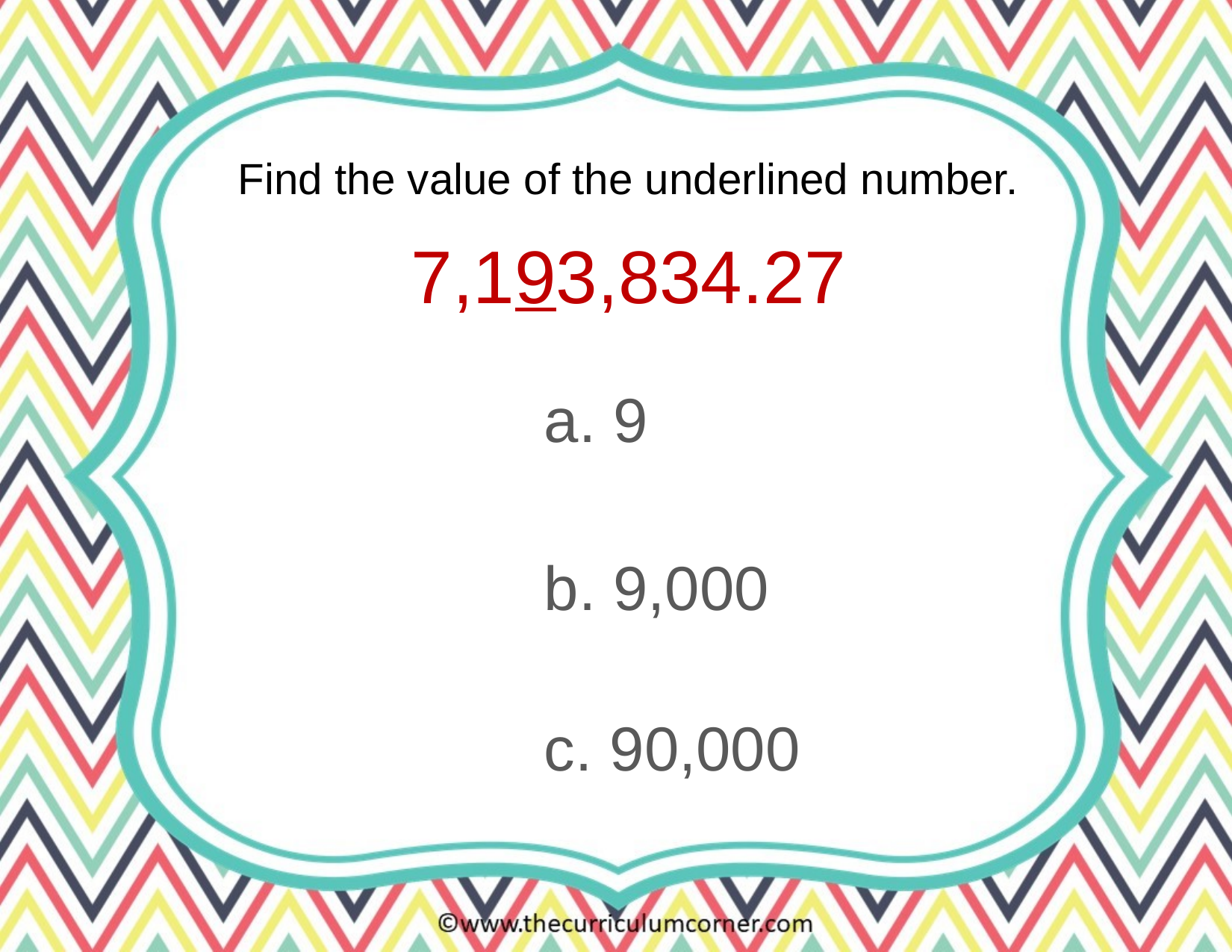

Find the value of the underlined number.
7,193,834.27
a. 9
b. 9,000
c. 90,000